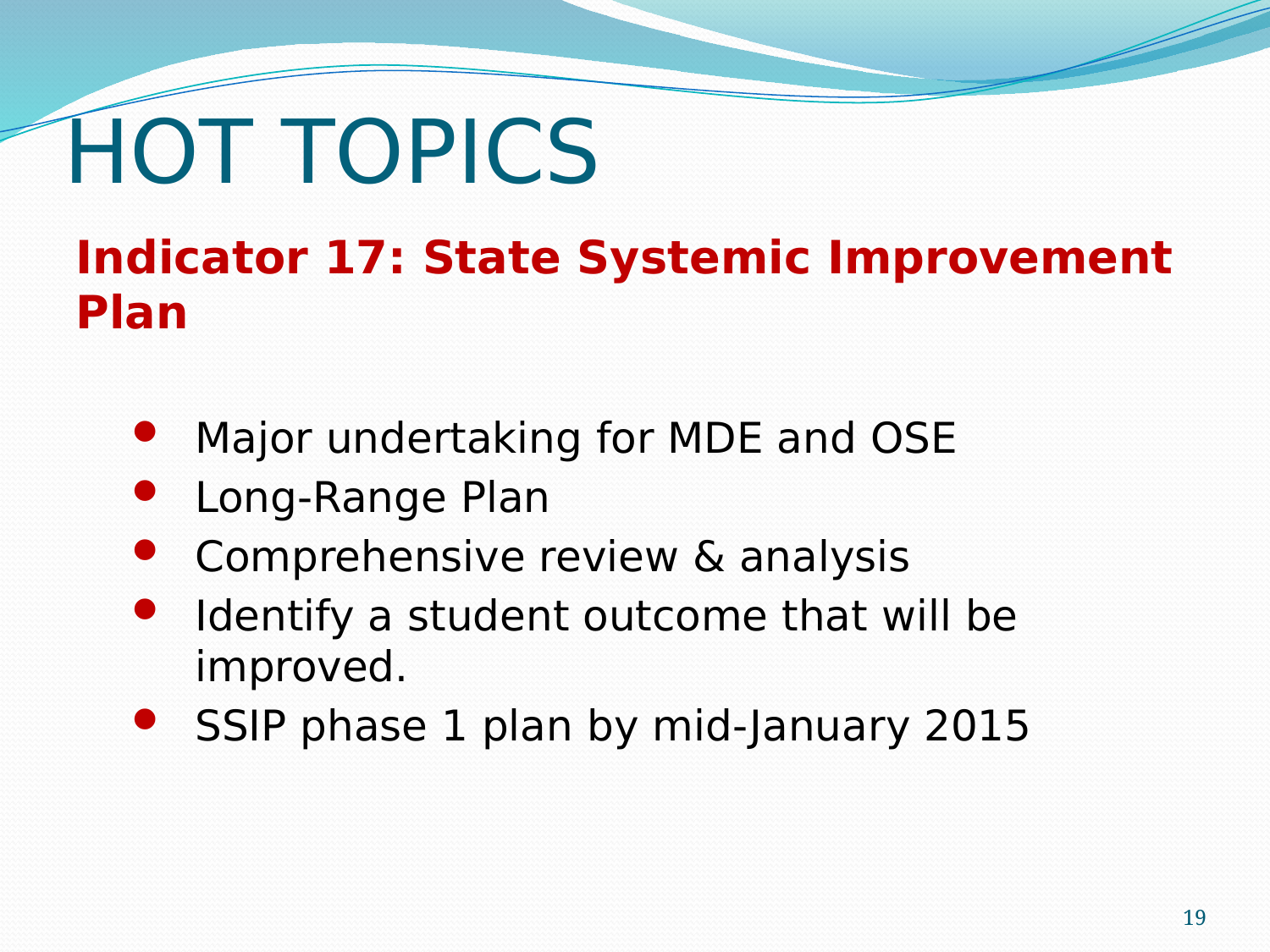

# HOT TOPICS
Indicator 17: State Systemic Improvement Plan

Major undertaking for MDE and OSE
Long-Range Plan
Comprehensive review & analysis
Identify a student outcome that will be improved.
SSIP phase 1 plan by mid-January 2015

19